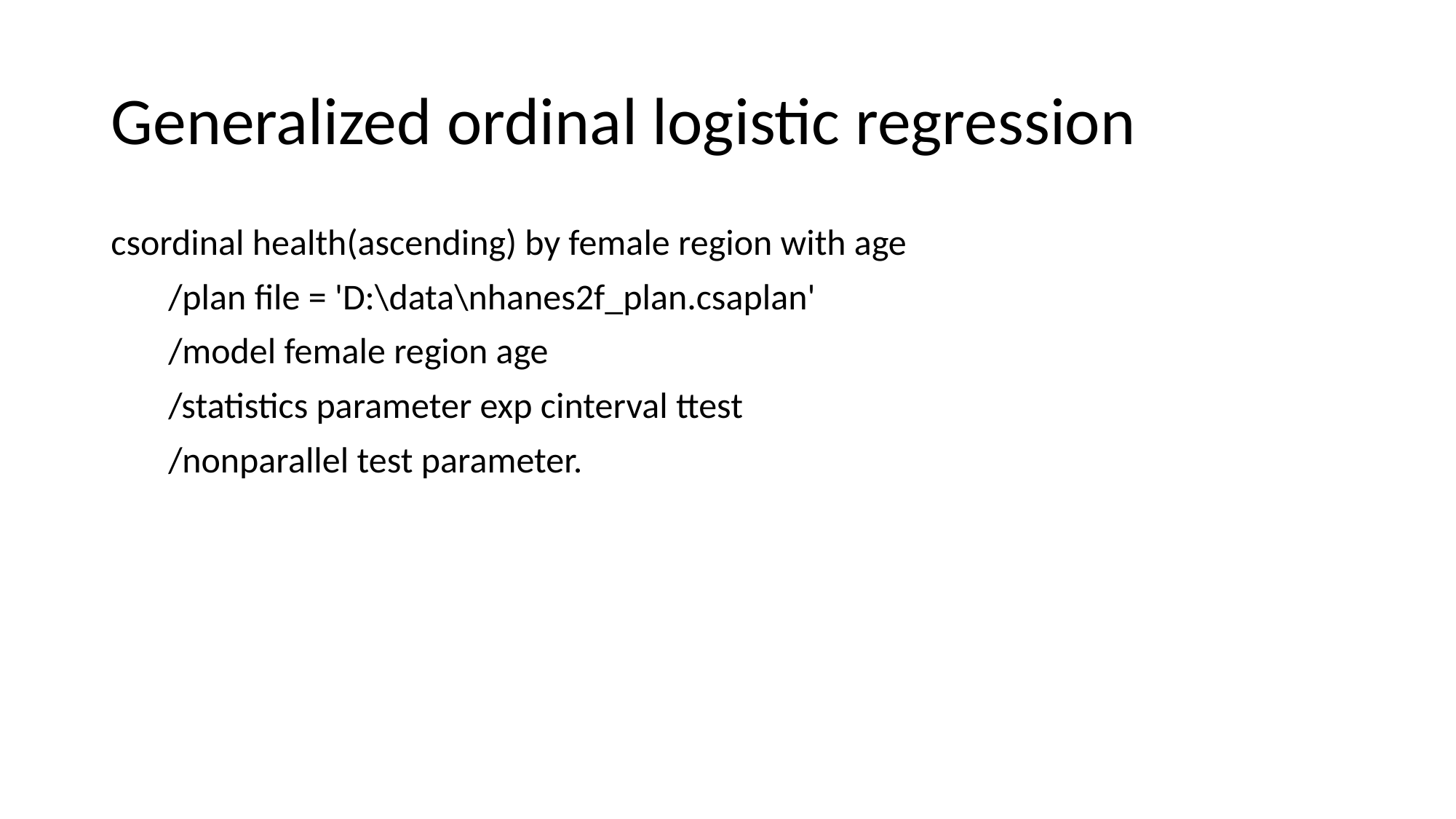

# Generalized ordinal logistic regression
csordinal health(ascending) by female region with age
       /plan file = 'D:\data\nhanes2f_plan.csaplan'
       /model female region age
       /statistics parameter exp cinterval ttest
       /nonparallel test parameter.